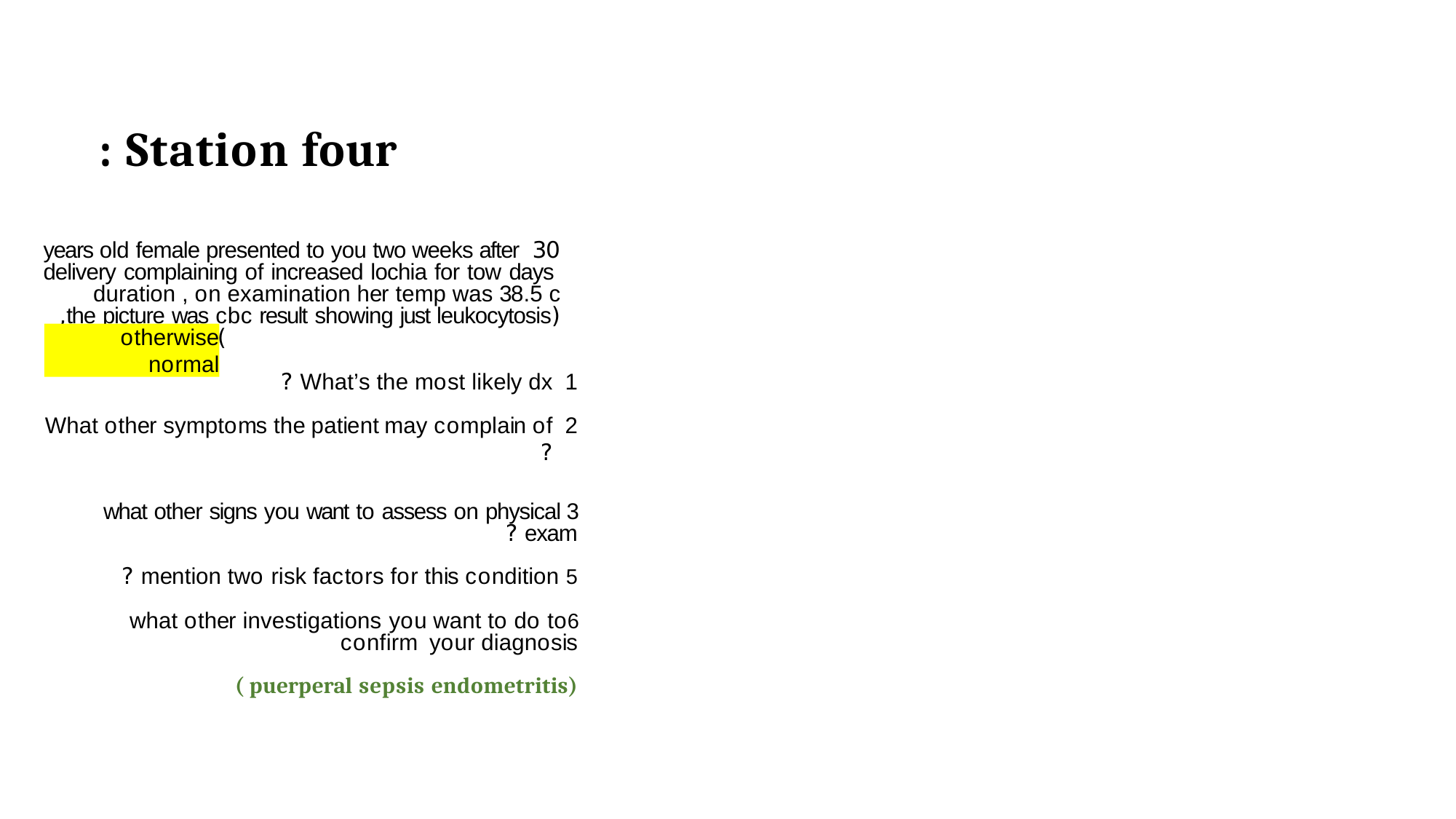

# Station four :
30 years old female presented to you two weeks after  delivery complaining of increased lochia for tow days  duration , on examination her temp was 38.5 c
(the picture was cbc result showing just leukocytosis,
)
otherwise normal
What’s the most likely dx ?
What other symptoms the patient may complain of ?

what other signs you want to assess on physical  exam ?
mention two risk factors for this condition ?
what other investigations you want to do to confirm  your diagnosis
(puerperal sepsis endometritis )